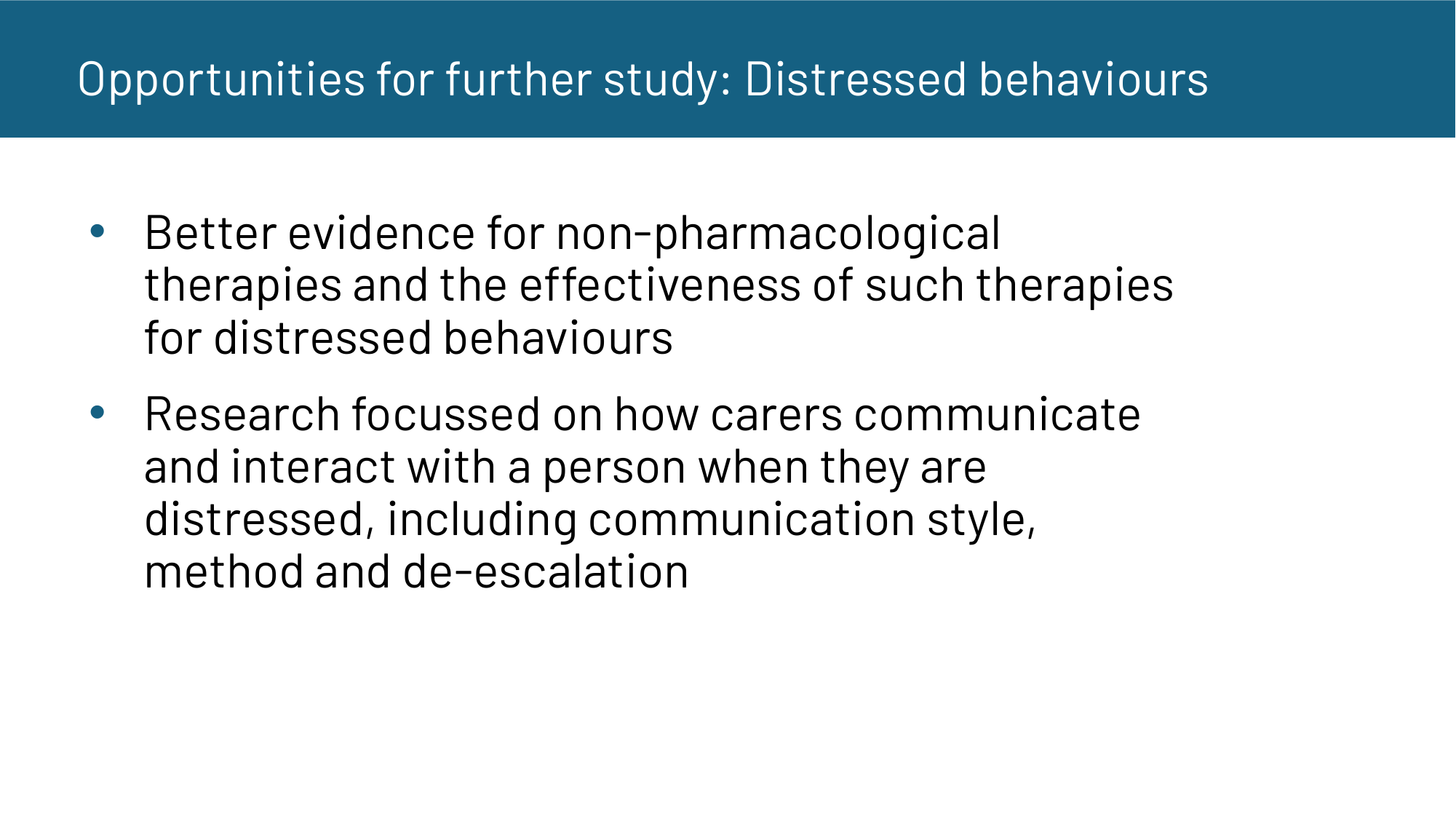

# Opportunities for further study: Distressed behaviours
Better evidence for non-pharmacological therapies and the effectiveness of such therapies for distressed behaviours
Research focussed on how carers communicate and interact with a person when they are distressed, including communication style, method and de-escalation